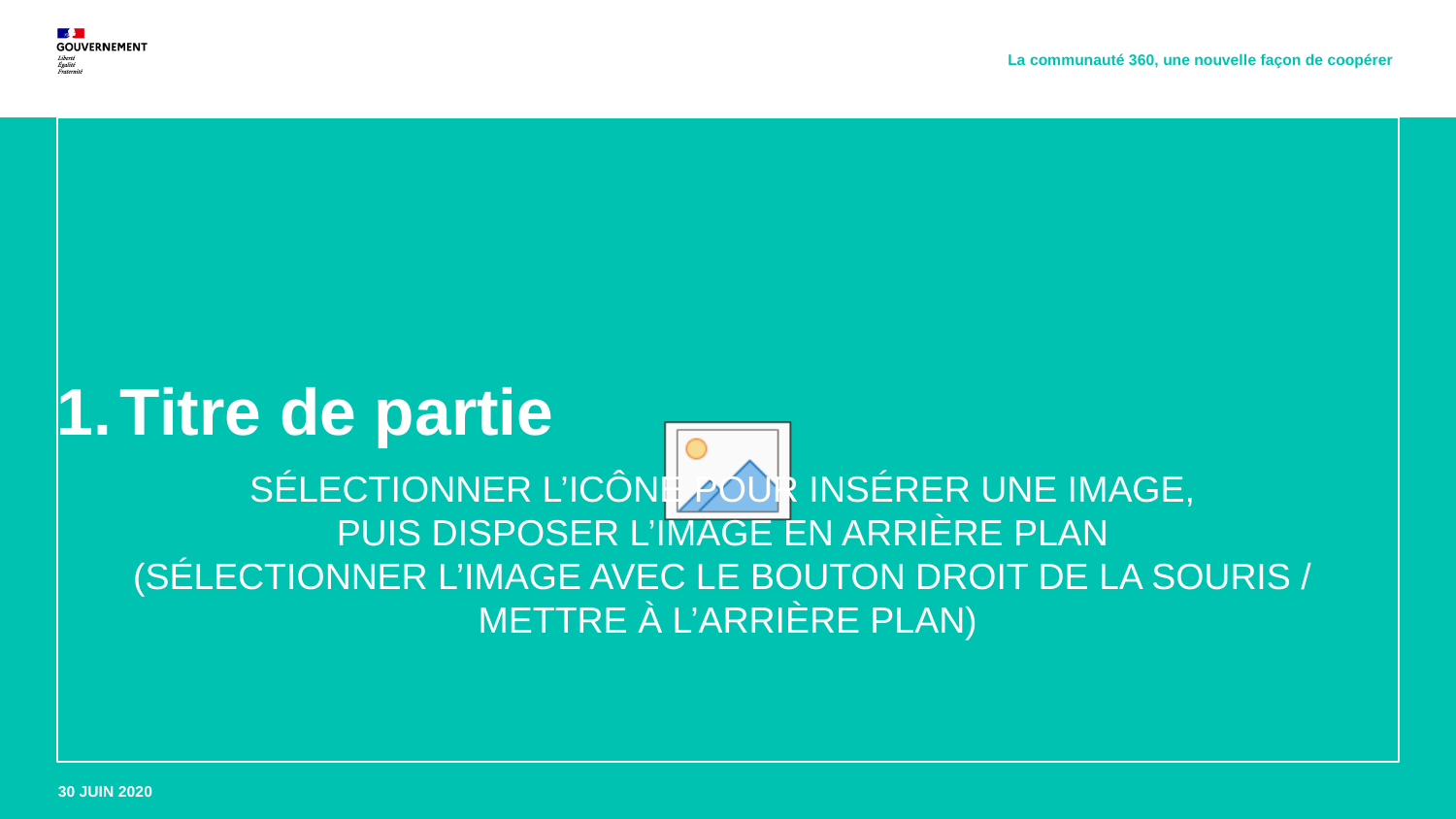

La communauté 360, une nouvelle façon de coopérer

# Titre de partie
2
30 juin 2020